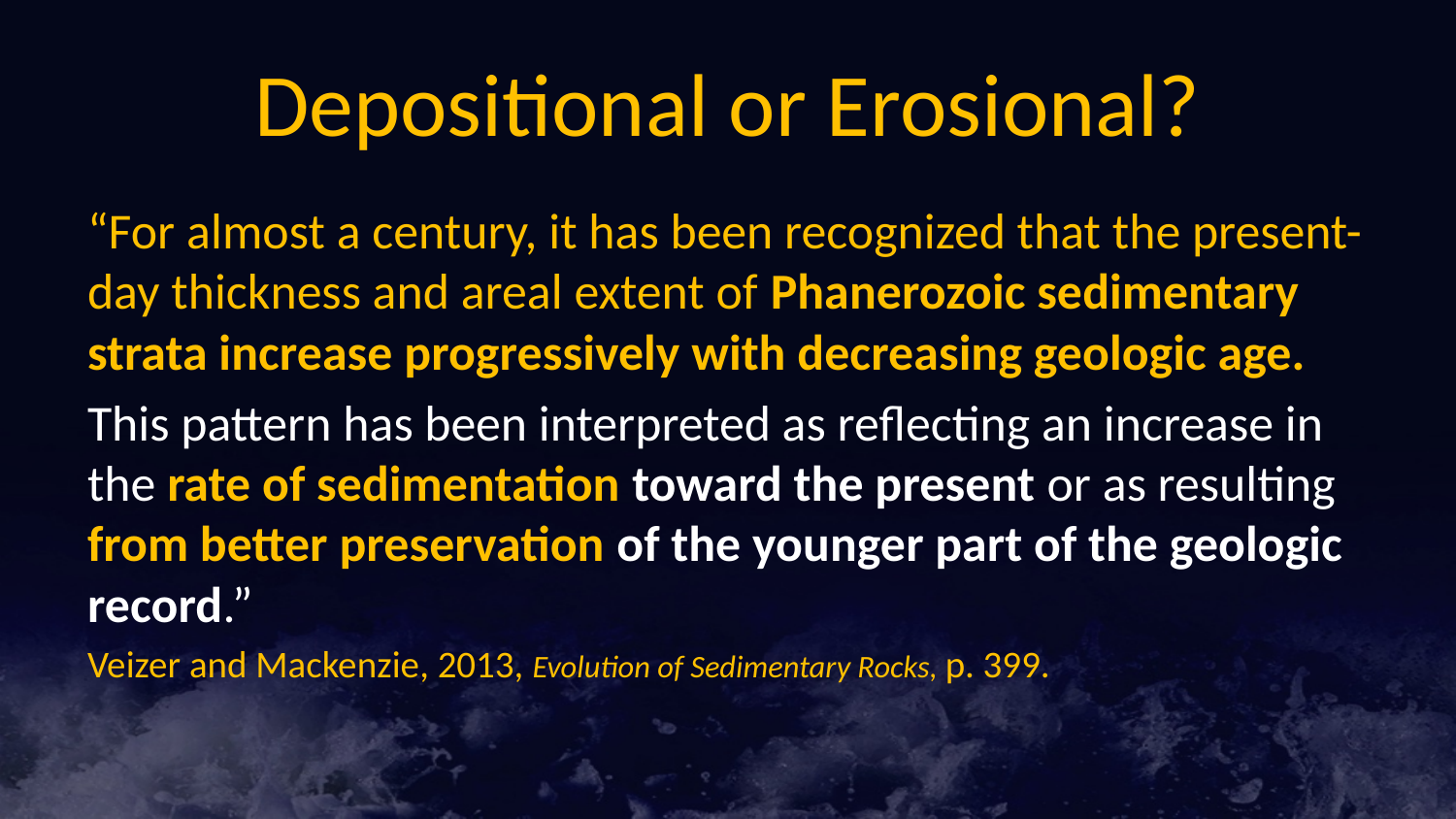

# Depositional or Erosional?
“For almost a century, it has been recognized that the present-day thickness and areal extent of Phanerozoic sedimentary strata increase progressively with decreasing geologic age.
This pattern has been interpreted as reflecting an increase in the rate of sedimentation toward the present or as resulting from better preservation of the younger part of the geologic record.”
Veizer and Mackenzie, 2013, Evolution of Sedimentary Rocks, p. 399.